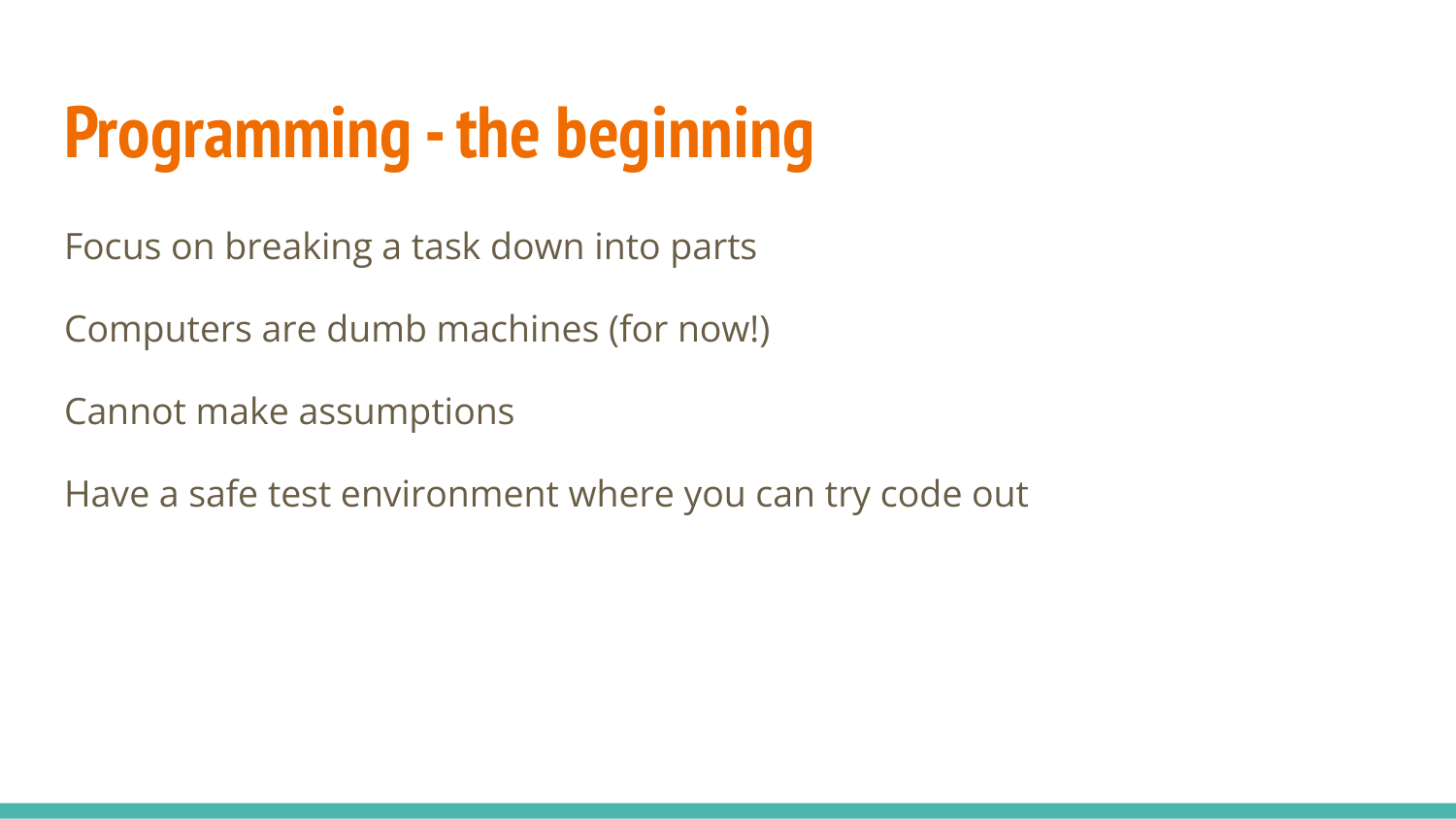

# Programming - the beginning
Focus on breaking a task down into parts
Computers are dumb machines (for now!)
Cannot make assumptions
Have a safe test environment where you can try code out